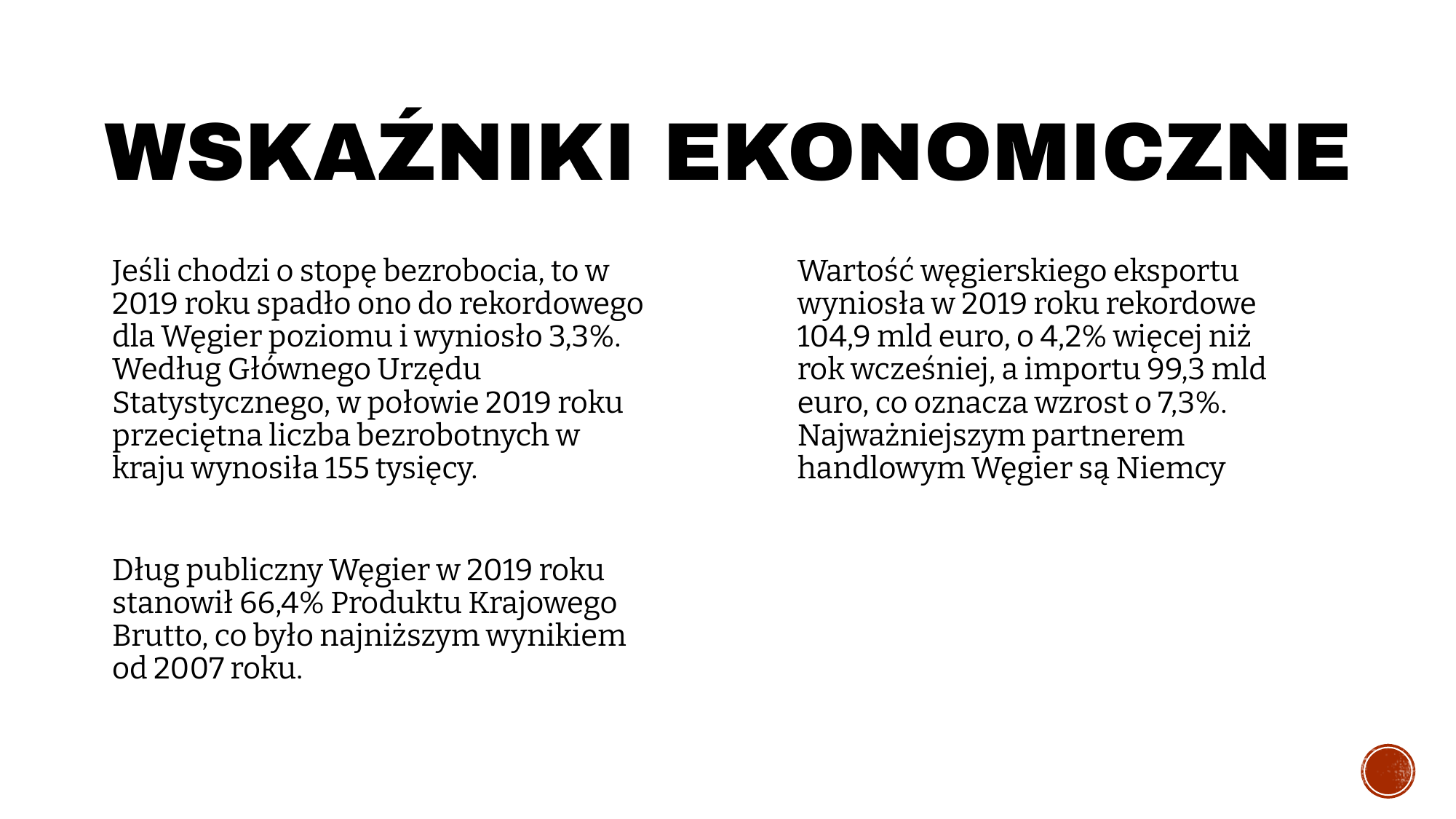

# wskaźniki EkONOMICZNE
Jeśli chodzi o stopę bezrobocia, to w 2019 roku spadło ono do rekordowego dla Węgier poziomu i wyniosło 3,3%. Według Głównego Urzędu Statystycznego, w połowie 2019 roku przeciętna liczba bezrobotnych w kraju wynosiła 155 tysięcy.

Dług publiczny Węgier w 2019 roku stanowił 66,4% Produktu Krajowego Brutto, co było najniższym wynikiem od 2007 roku.
Wartość węgierskiego eksportu wyniosła w 2019 roku rekordowe 104,9 mld euro, o 4,2% więcej niż rok wcześniej, a importu 99,3 mld euro, co oznacza wzrost o 7,3%. Najważniejszym partnerem handlowym Węgier są Niemcy